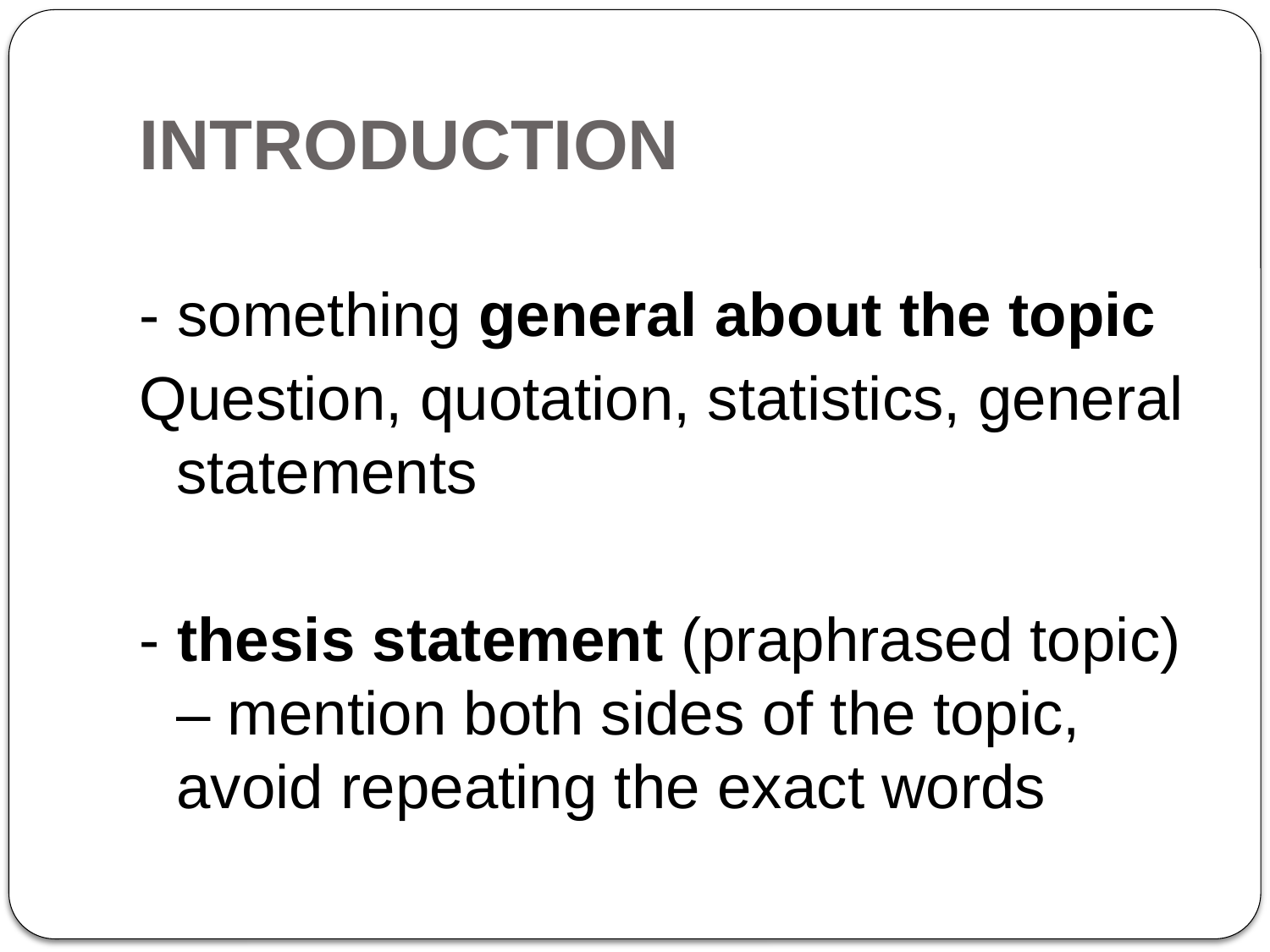

# INTRODUCTION

- something general about the topic
Question, quotation, statistics, general statements

- thesis statement (praphrased topic) – mention both sides of the topic, avoid repeating the exact words